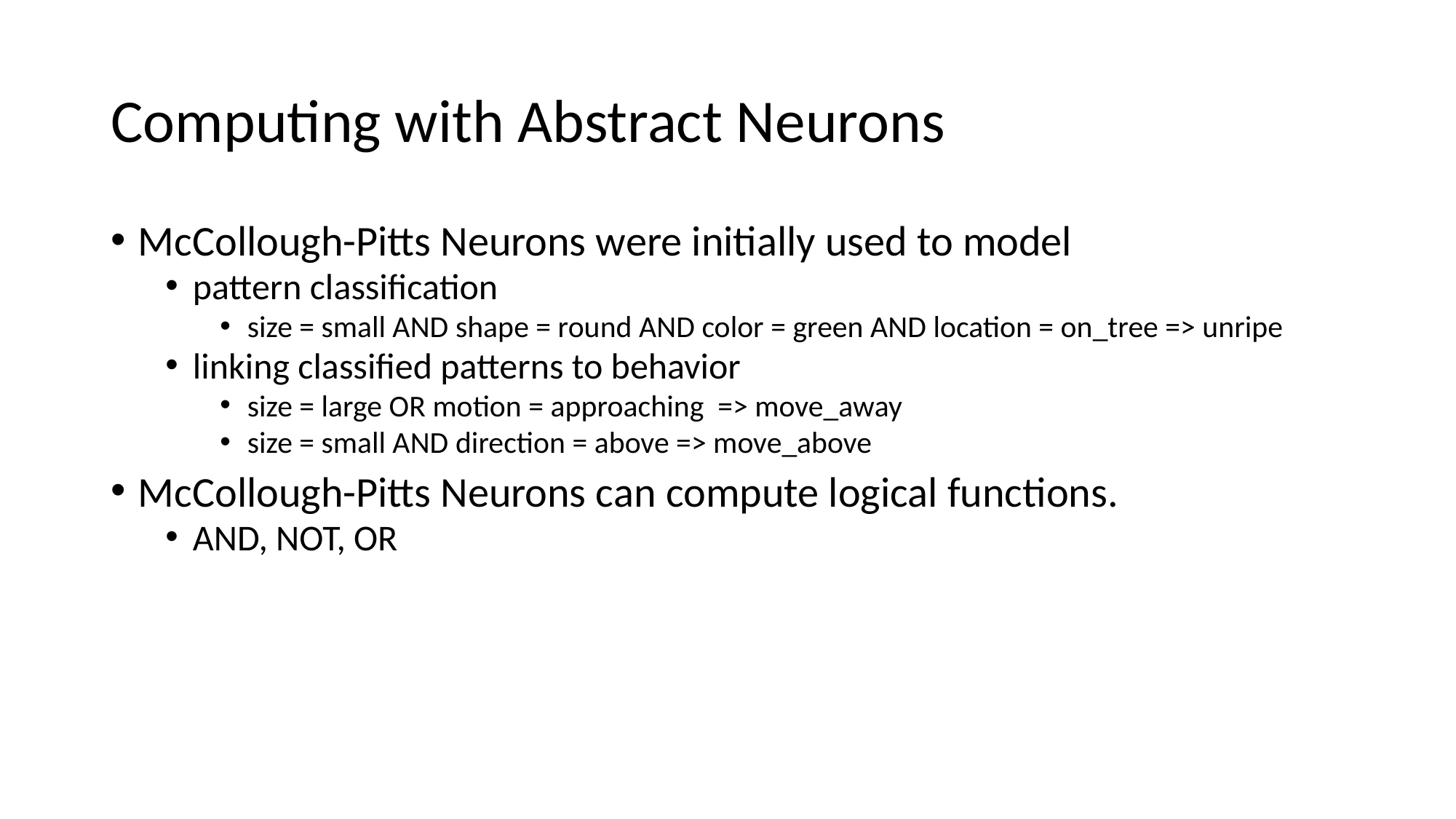

# Computing with Abstract Neurons
McCollough-Pitts Neurons were initially used to model
pattern classification
size = small AND shape = round AND color = green AND location = on_tree => unripe
linking classified patterns to behavior
size = large OR motion = approaching  => move_away
size = small AND direction = above => move_above
McCollough-Pitts Neurons can compute logical functions.
AND, NOT, OR